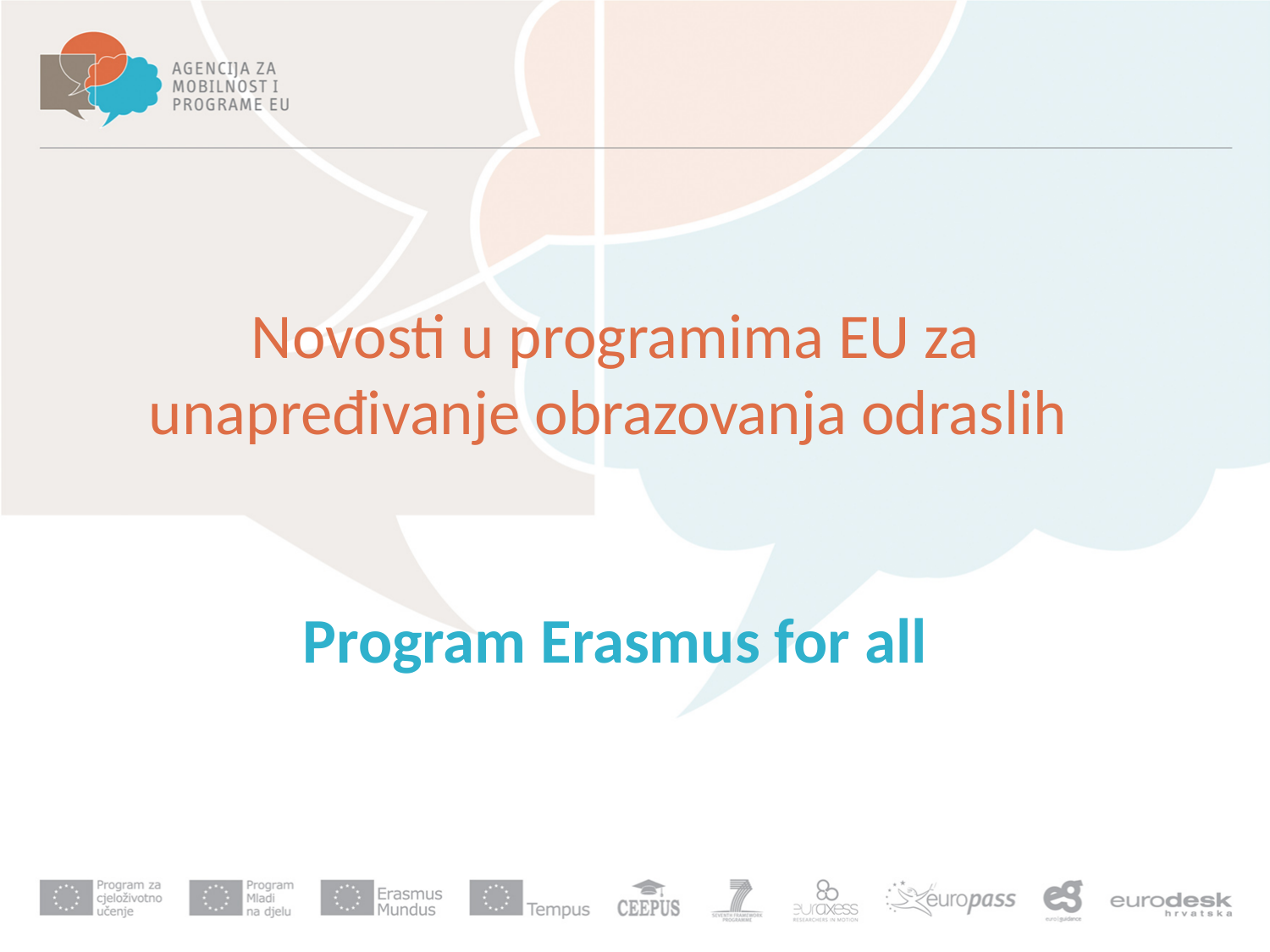

# Novosti u programima EU za unapređivanje obrazovanja odraslih Program Erasmus for all